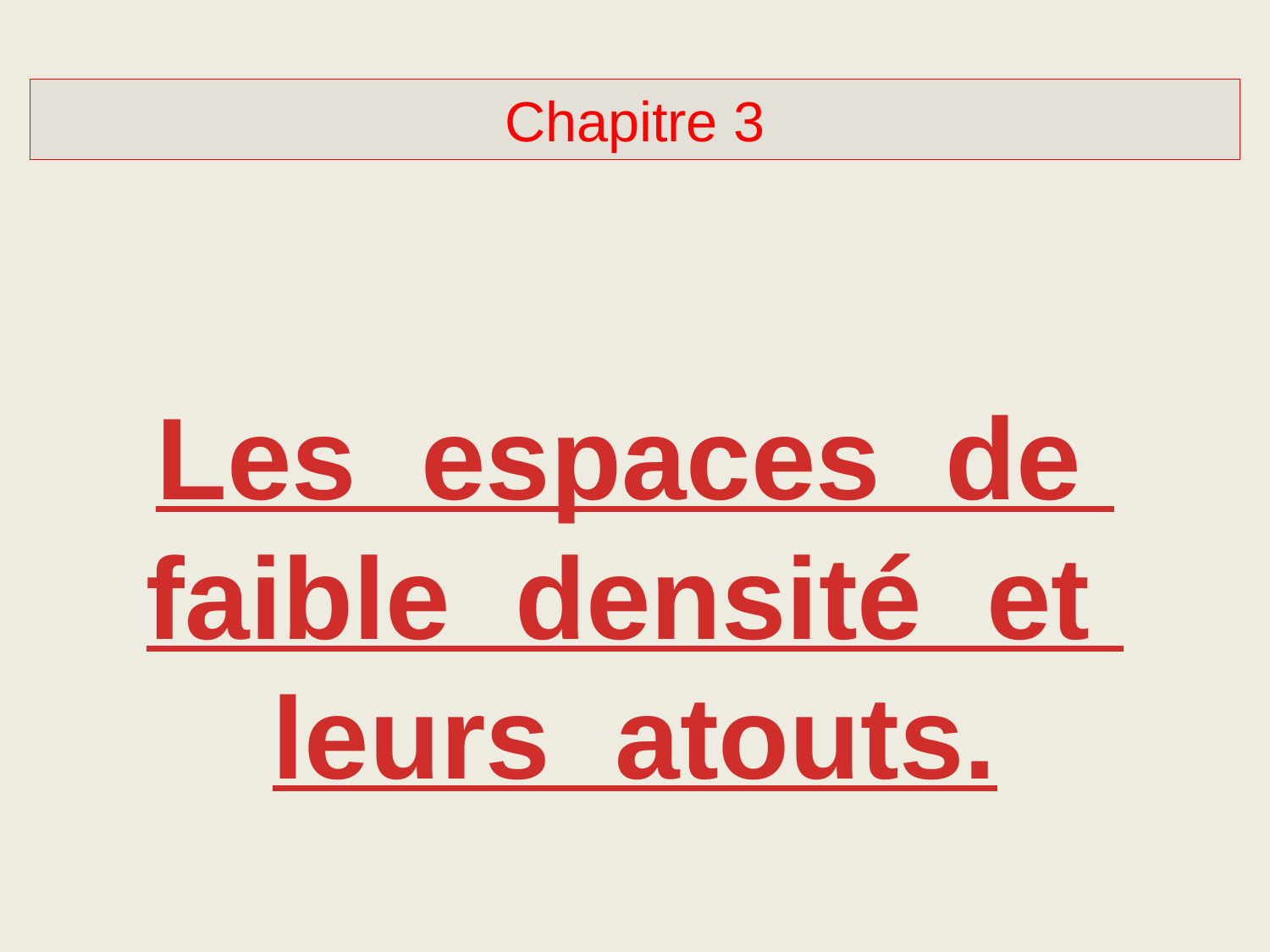

Chapitre 3
Les  espaces  de  faible  densité  et  leurs  atouts.